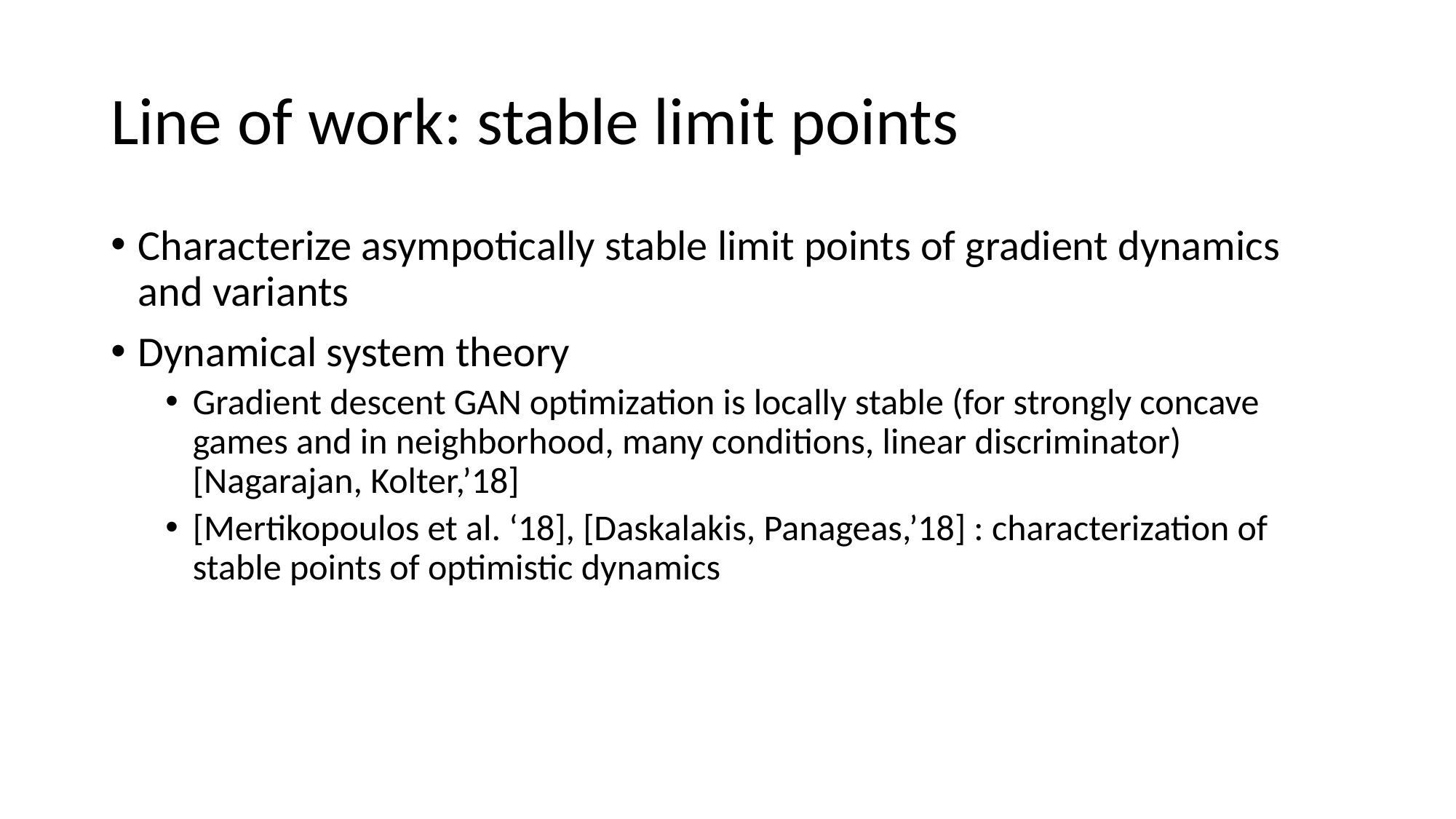

# Line of work: stable limit points
Characterize asympotically stable limit points of gradient dynamics and variants
Dynamical system theory
Gradient descent GAN optimization is locally stable (for strongly concave games and in neighborhood, many conditions, linear discriminator) [Nagarajan, Kolter,’18]
[Mertikopoulos et al. ‘18], [Daskalakis, Panageas,’18] : characterization of stable points of optimistic dynamics